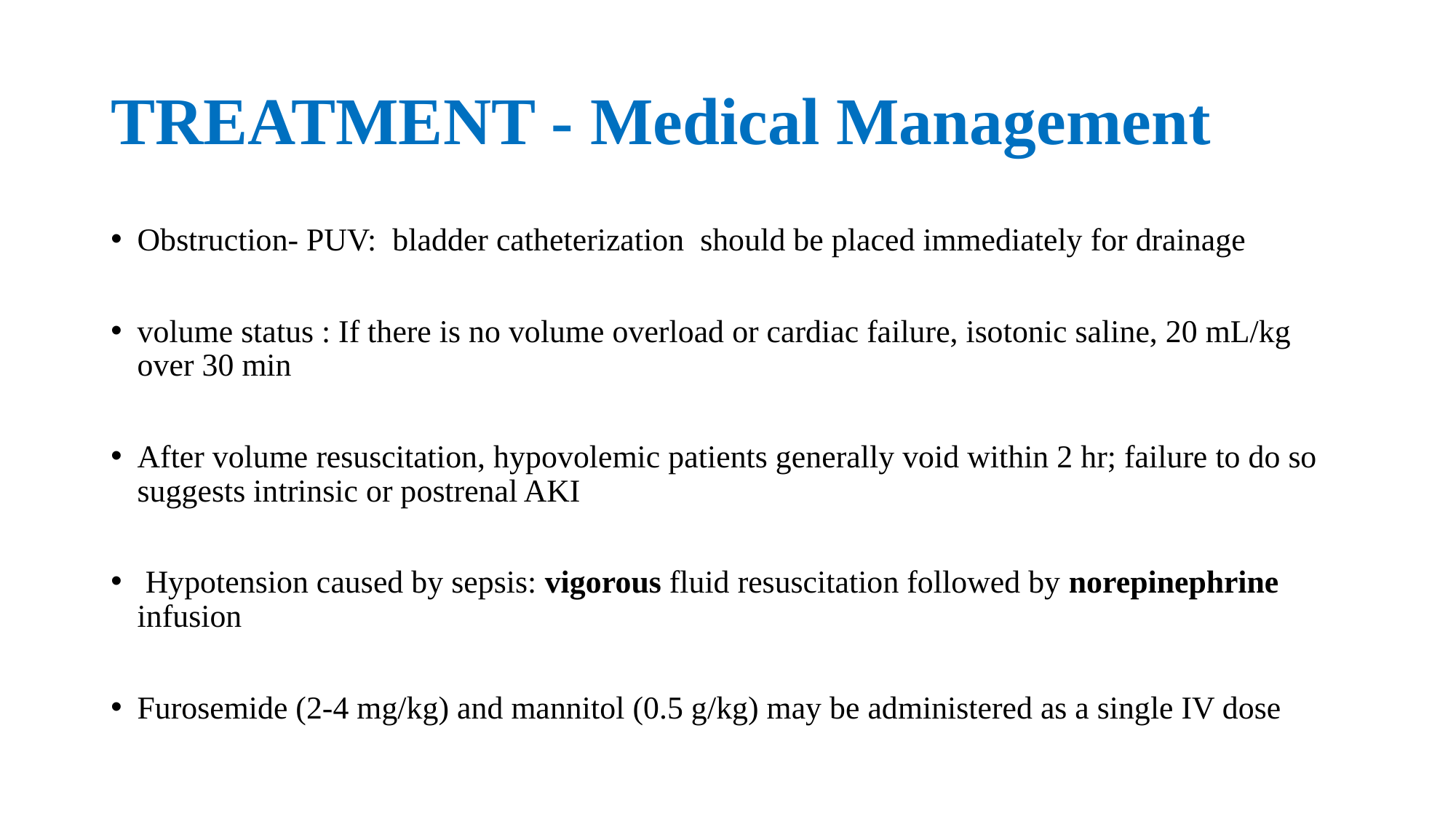

# TREATMENT - Medical Management
Obstruction- PUV:  bladder catheterization  should be placed immediately for drainage

volume status : If there is no volume overload or cardiac failure, isotonic saline, 20 mL/kg over 30 min

After volume resuscitation, hypovolemic patients generally void within 2 hr; failure to do so suggests intrinsic or postrenal AKI

 Hypotension caused by sepsis: vigorous fluid resuscitation followed by norepinephrine infusion

Furosemide (2-4 mg/kg) and mannitol (0.5 g/kg) may be administered as a single IV dose